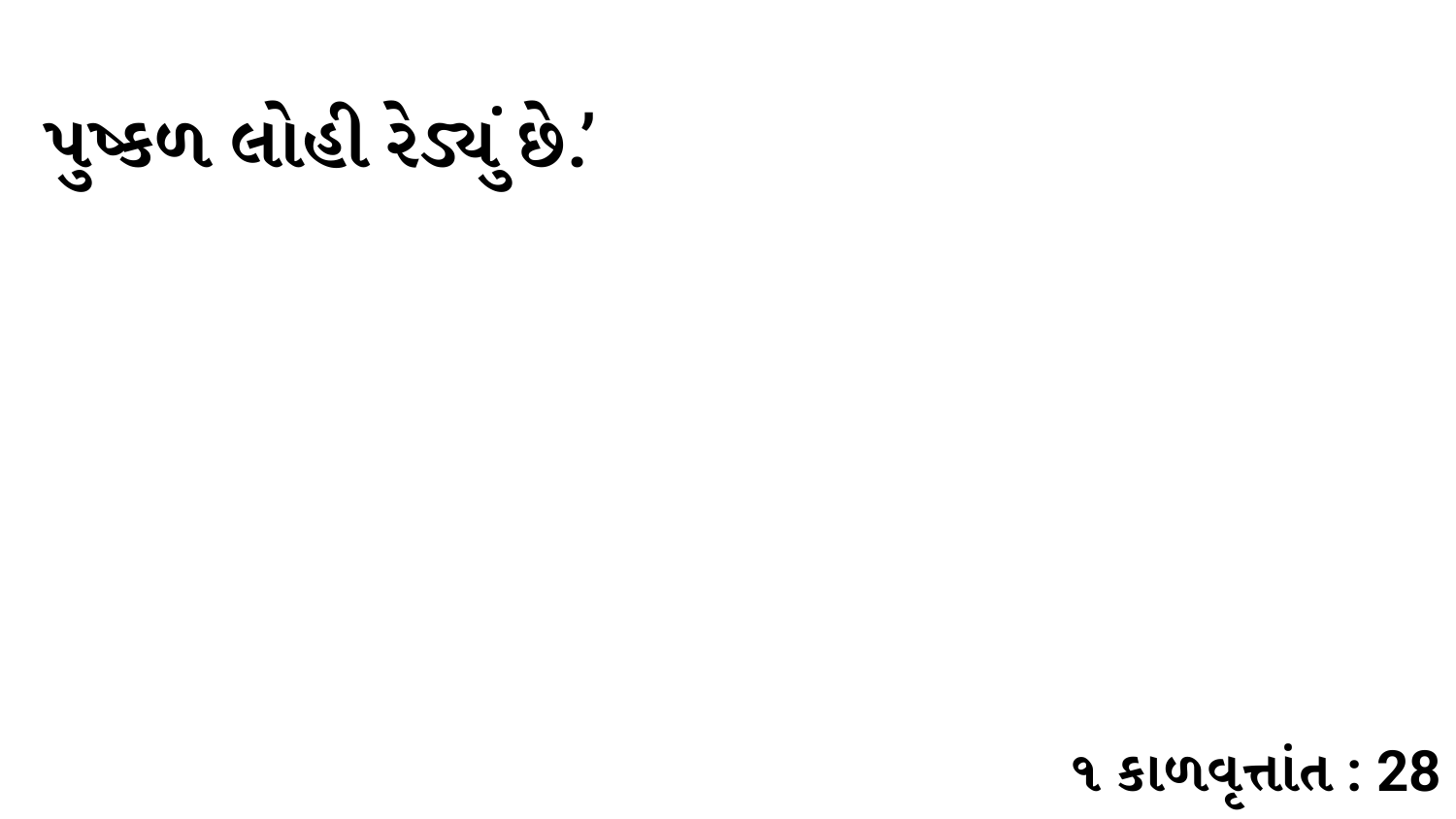

પુષ્કળ લોહી રેડ્યું છે.’
૧ કાળવૃત્તાંત : 28